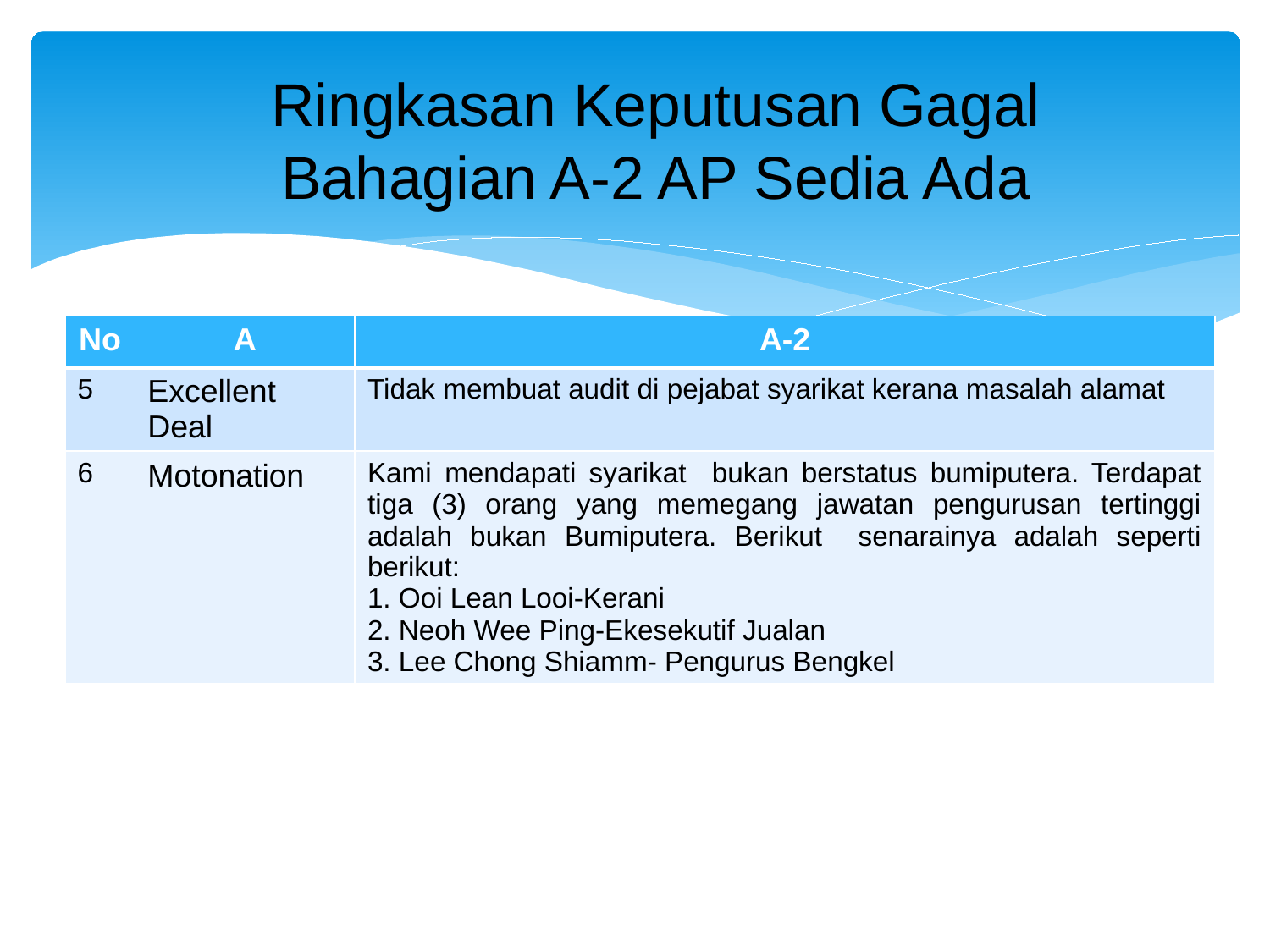

Ringkasan Keputusan Gagal
Bahagian A-2 AP Sedia Ada
| No | A | A-2 |
| --- | --- | --- |
| 5 | Excellent Deal | Tidak membuat audit di pejabat syarikat kerana masalah alamat |
| 6 | Motonation | Kami mendapati syarikat bukan berstatus bumiputera. Terdapat tiga (3) orang yang memegang jawatan pengurusan tertinggi adalah bukan Bumiputera. Berikut senarainya adalah seperti berikut: 1. Ooi Lean Looi-Kerani 2. Neoh Wee Ping-Ekesekutif Jualan 3. Lee Chong Shiamm- Pengurus Bengkel |